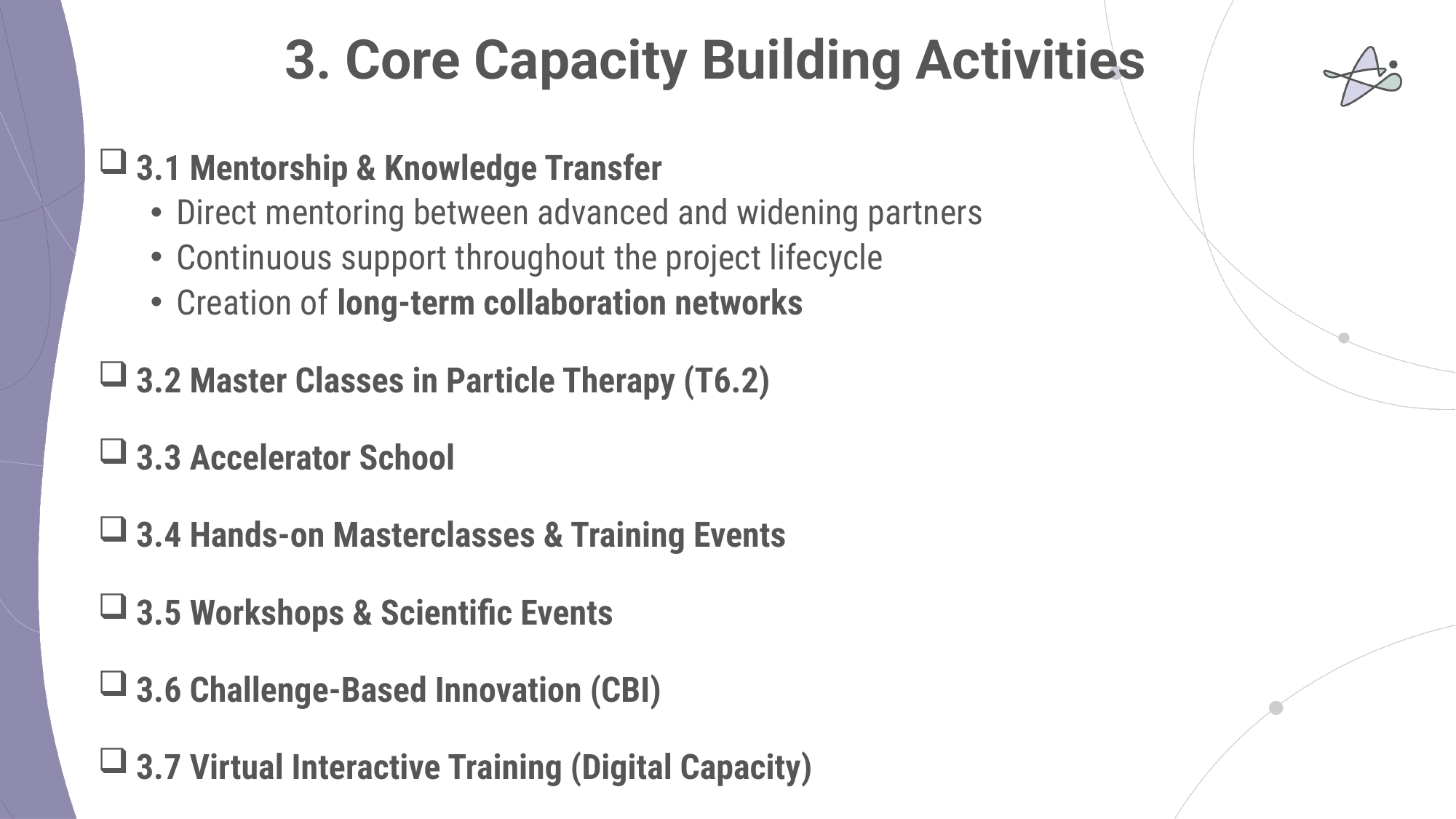

# 3. Core Capacity Building Activities
 3.1 Mentorship & Knowledge Transfer
Direct mentoring between advanced and widening partners
Continuous support throughout the project lifecycle
Creation of long-term collaboration networks
 3.2 Master Classes in Particle Therapy (T6.2)
 3.3 Accelerator School
 3.4 Hands-on Masterclasses & Training Events
 3.5 Workshops & Scientific Events
 3.6 Challenge-Based Innovation (CBI)
 3.7 Virtual Interactive Training (Digital Capacity)